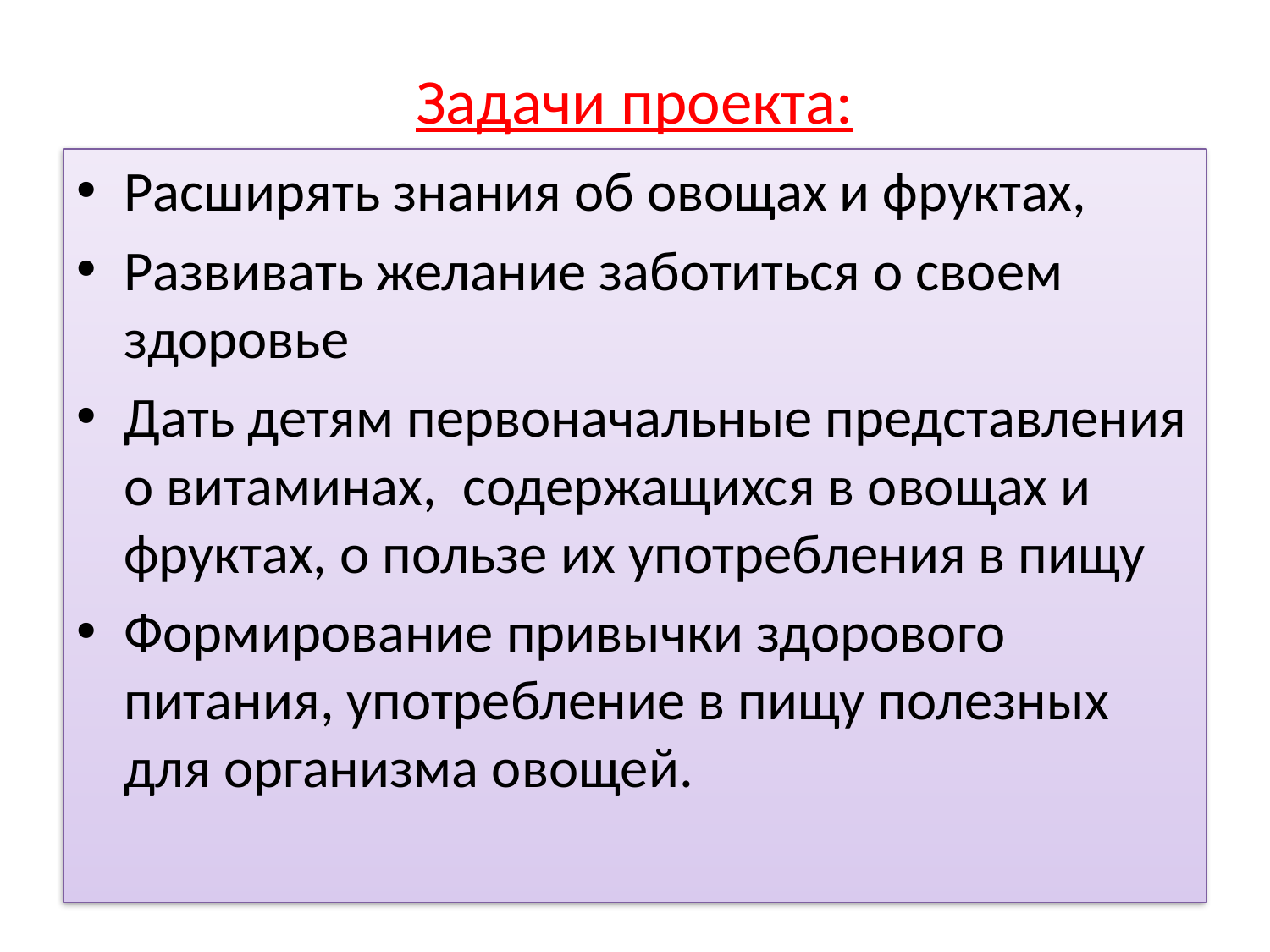

# Задачи проекта:
Расширять знания об овощах и фруктах,
Развивать желание заботиться о своем здоровье
Дать детям первоначальные представления о витаминах,  содержащихся в овощах и фруктах, о пользе их употребления в пищу
Формирование привычки здорового питания, употребление в пищу полезных для организма овощей.